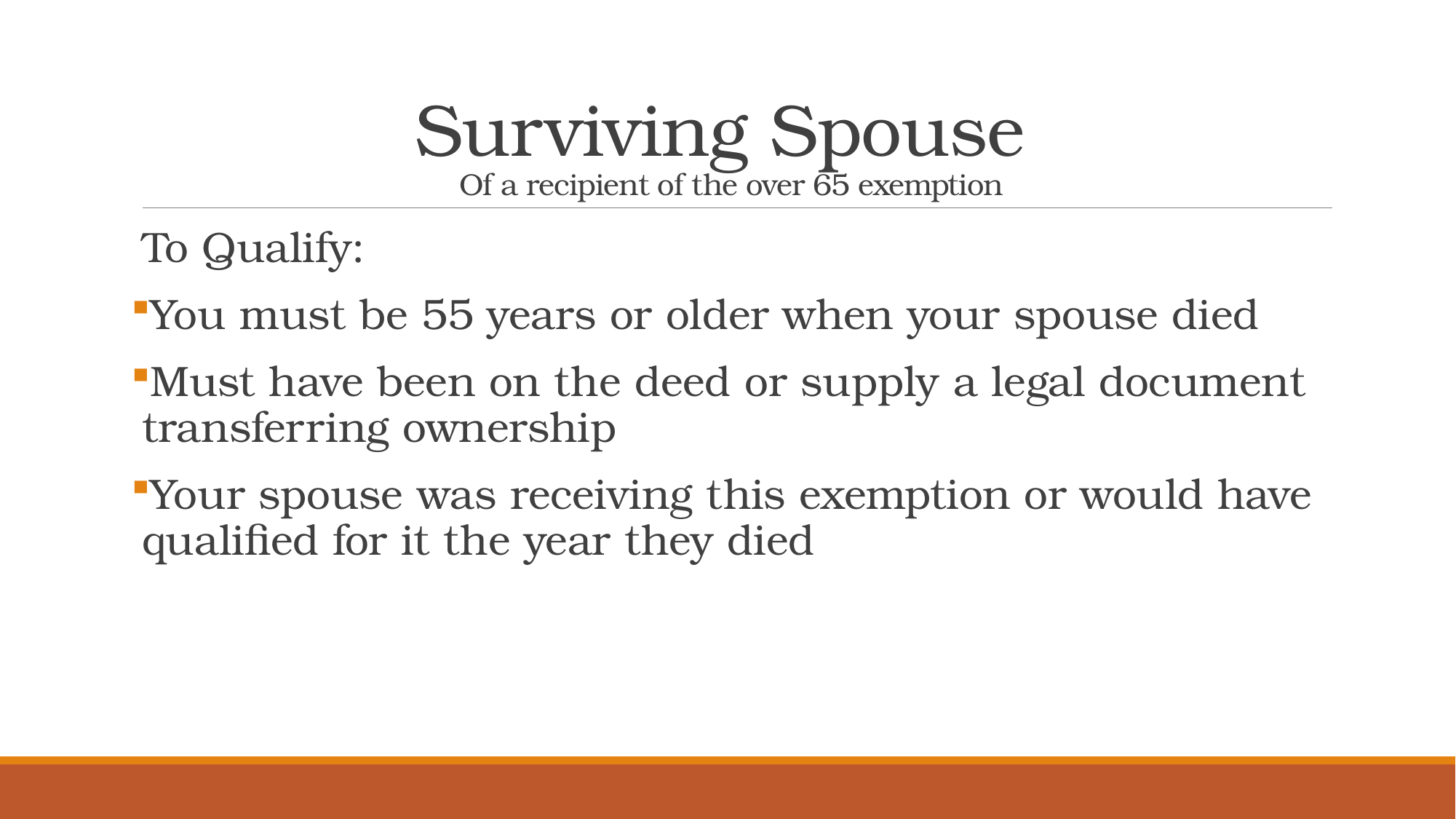

# Surviving Spouse Of a recipient of the over 65 exemption
To Qualify:
You must be 55 years or older when your spouse died
Must have been on the deed or supply a legal document transferring ownership
Your spouse was receiving this exemption or would have qualified for it the year they died